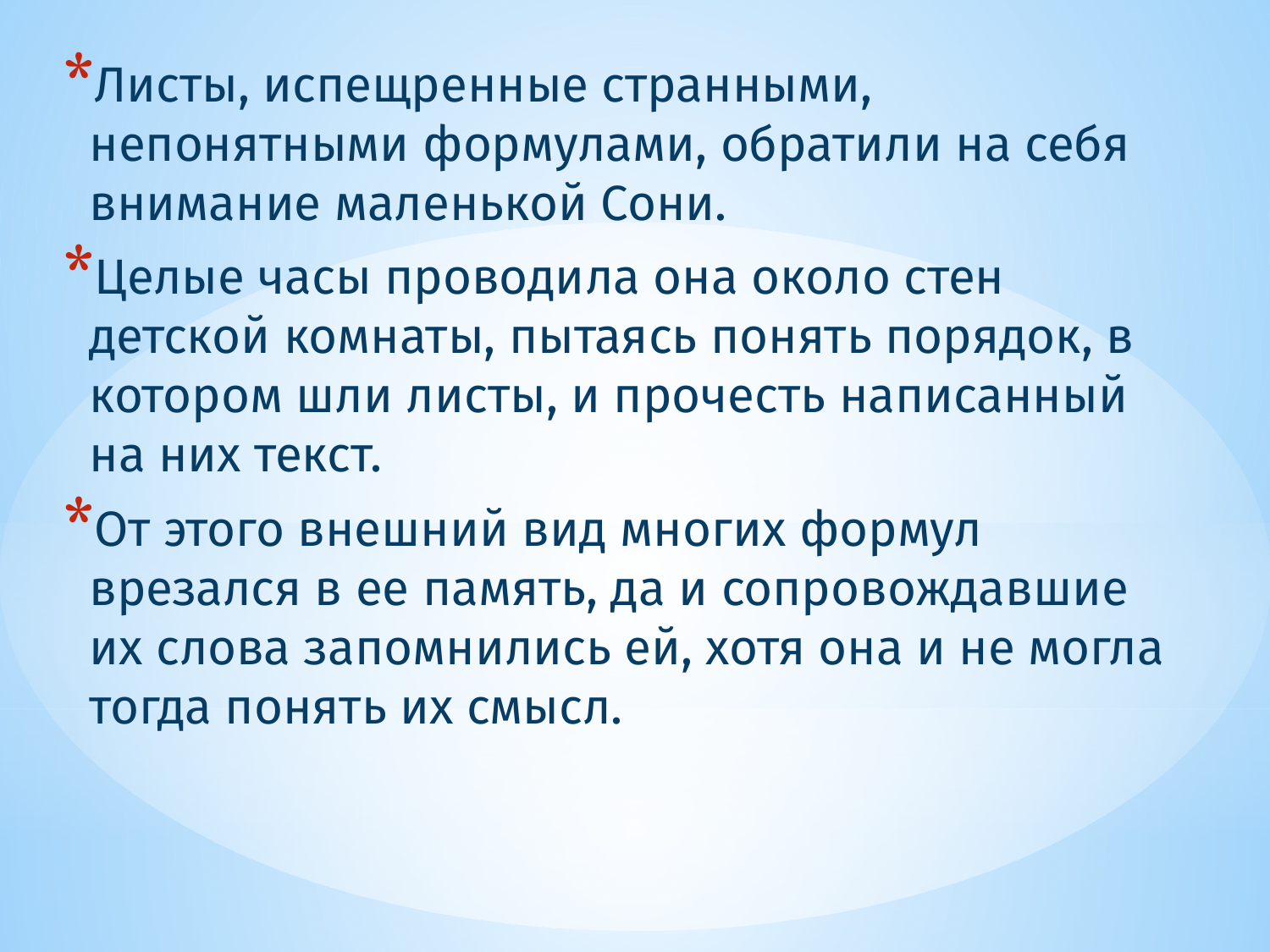

Листы, испещренные странными, непонятными формулами, обратили на себя внимание маленькой Сони.
Целые часы про­водила она около стен детской комнаты, пытаясь понять по­рядок, в котором шли листы, и прочесть написанный на них текст.
От этого внешний вид многих формул врезался в ее память, да и сопровождавшие их слова запомнились ей, хотя она и не могла тогда понять их смысл.